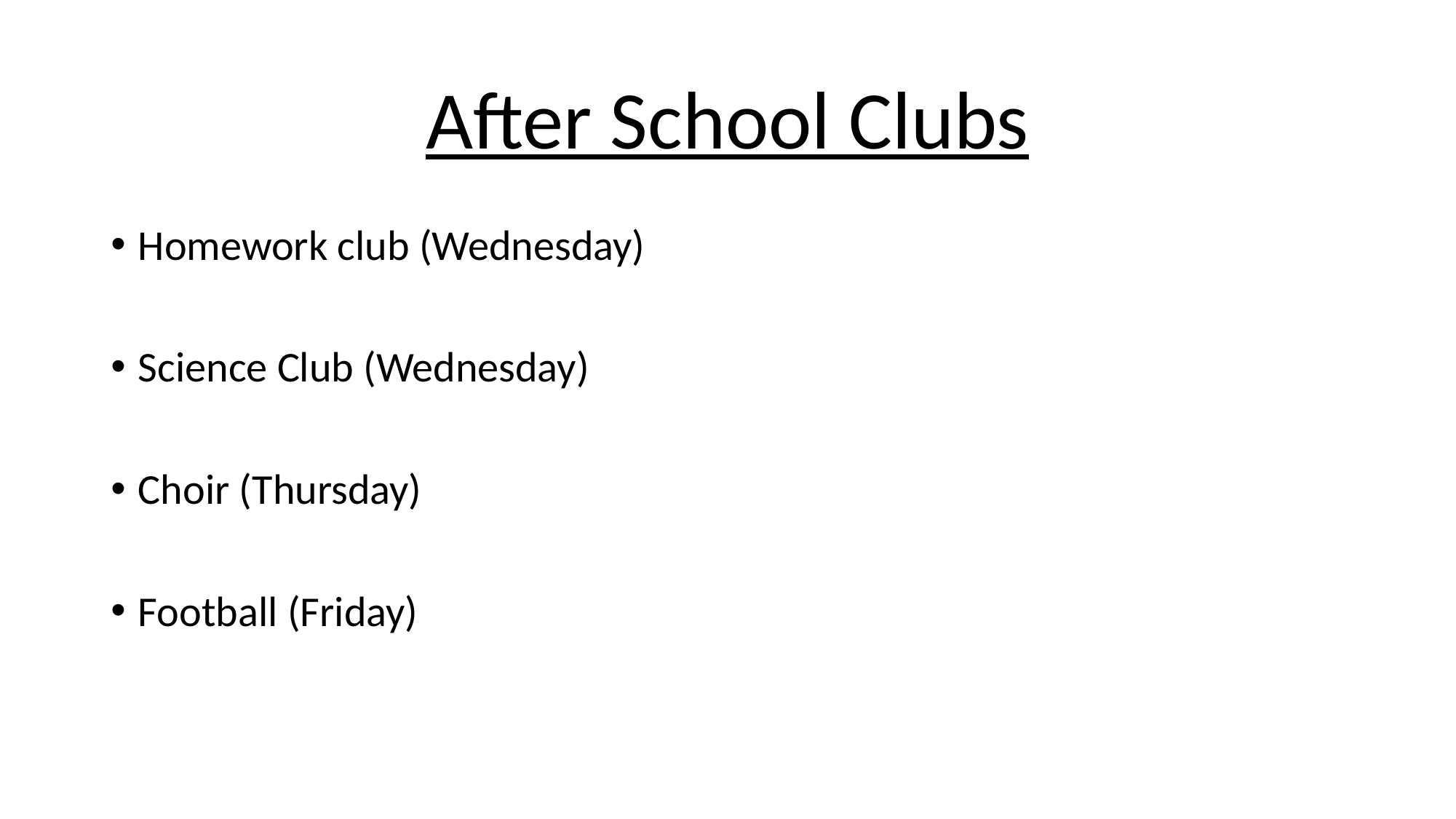

# After School Clubs
Homework club (Wednesday)

Science Club (Wednesday)

Choir (Thursday)

Football (Friday)